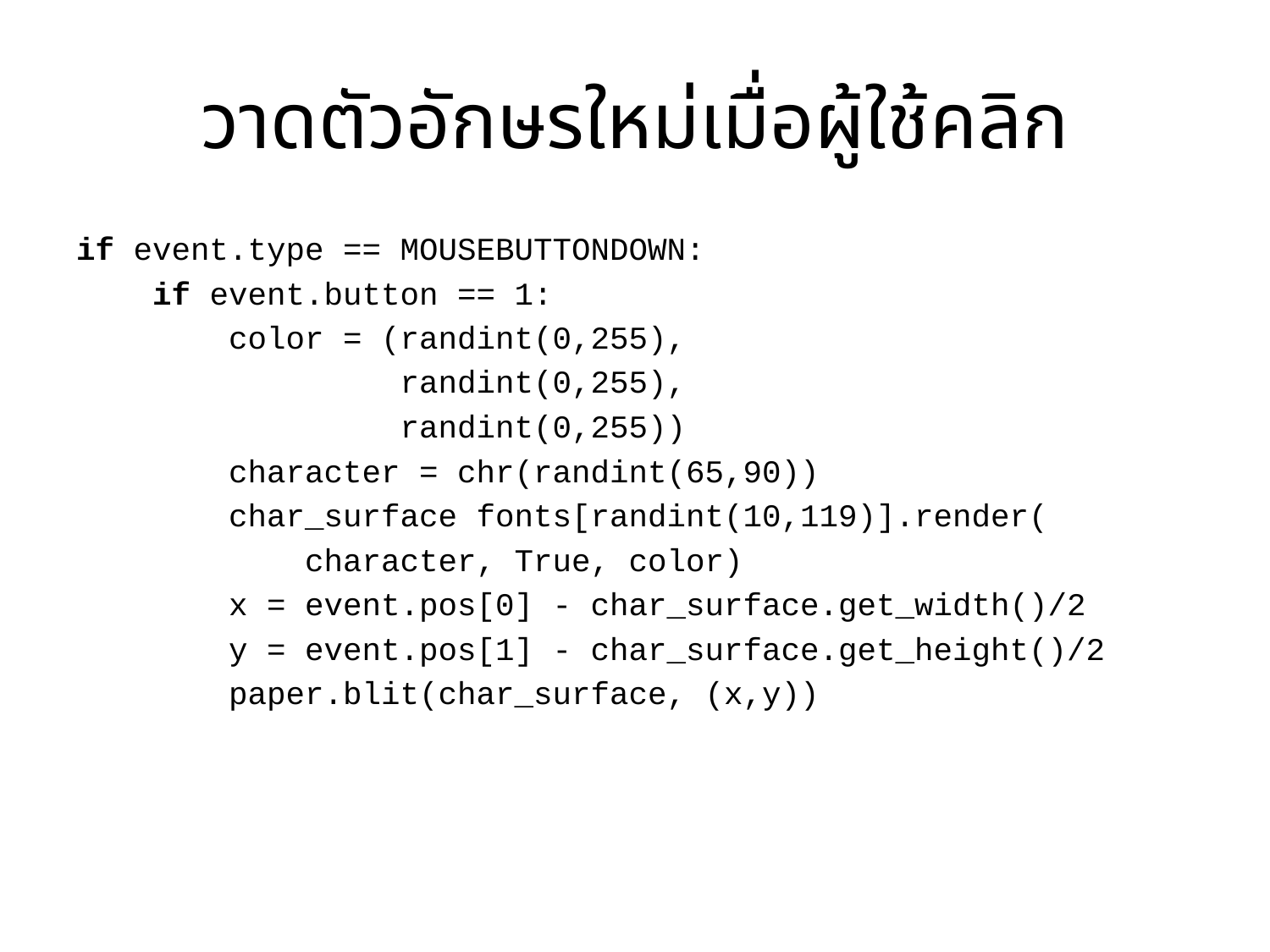

# วาดตัวอักษรใหม่เมื่อผู้ใช้คลิก
if event.type == MOUSEBUTTONDOWN:
    if event.button == 1:
        color = (randint(0,255),
                 randint(0,255),
                 randint(0,255))
        character = chr(randint(65,90))
        char_surface fonts[randint(10,119)].render(
            character, True, color)
        x = event.pos[0] - char_surface.get_width()/2
        y = event.pos[1] - char_surface.get_height()/2
        paper.blit(char_surface, (x,y))